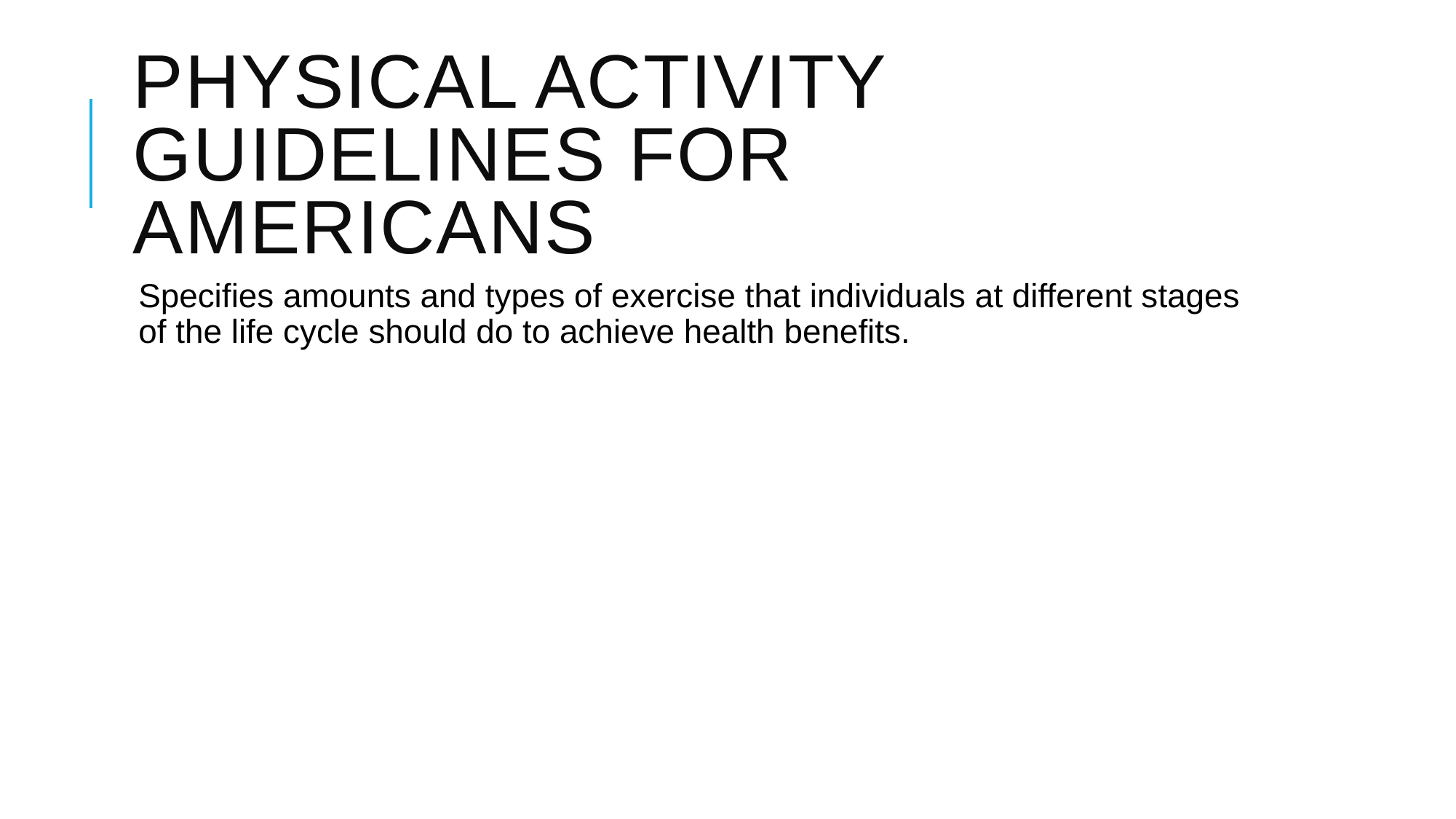

# Physical Activity Guidelines for Americans
Specifies amounts and types of exercise that individuals at different stages of the life cycle should do to achieve health benefits.